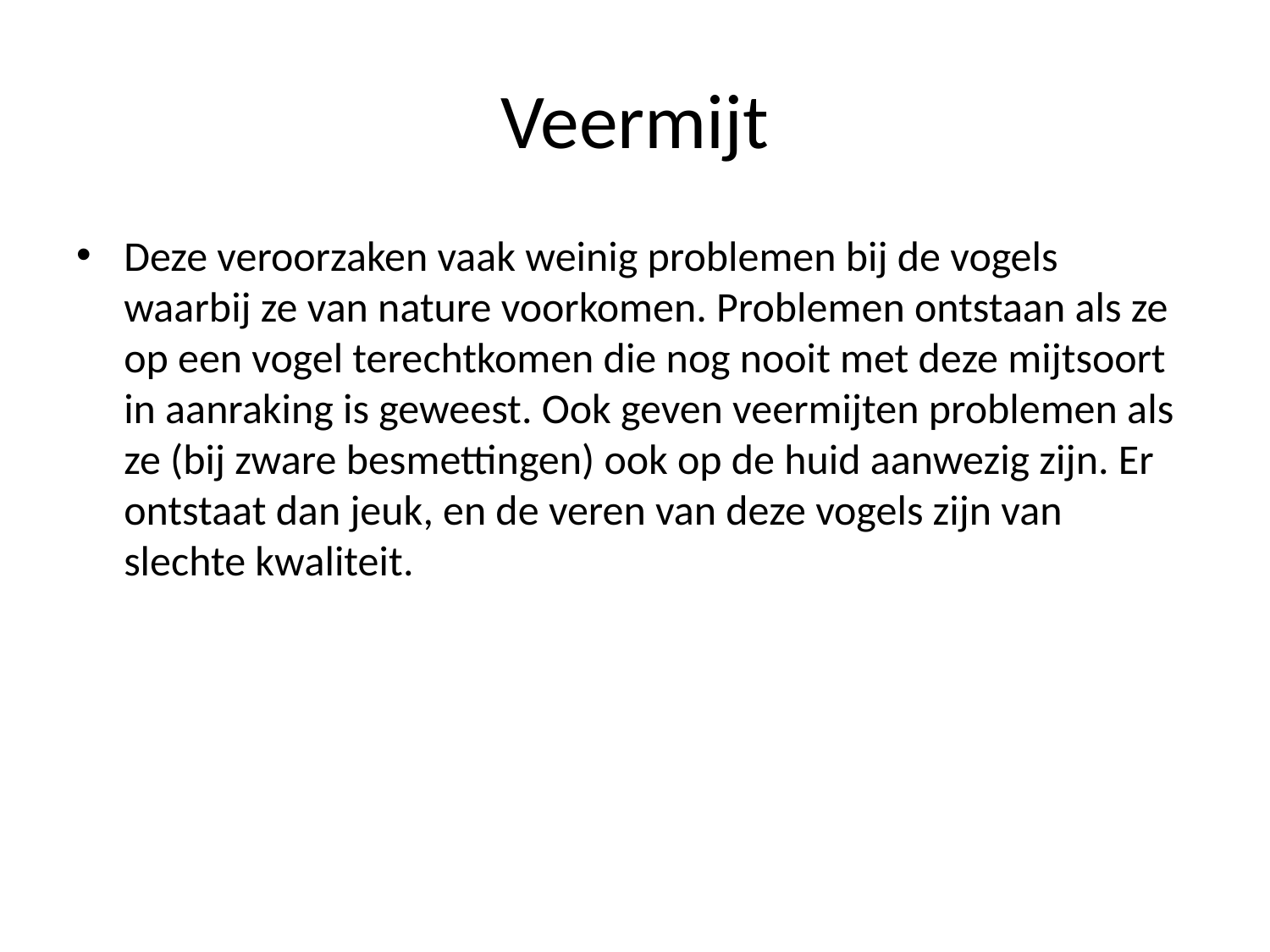

# Veermijt
Deze veroorzaken vaak weinig problemen bij de vogels waarbij ze van nature voorkomen. Problemen ontstaan als ze op een vogel terechtkomen die nog nooit met deze mijtsoort in aanraking is geweest. Ook geven veermijten problemen als ze (bij zware besmettingen) ook op de huid aanwezig zijn. Er ontstaat dan jeuk, en de veren van deze vogels zijn van slechte kwaliteit.